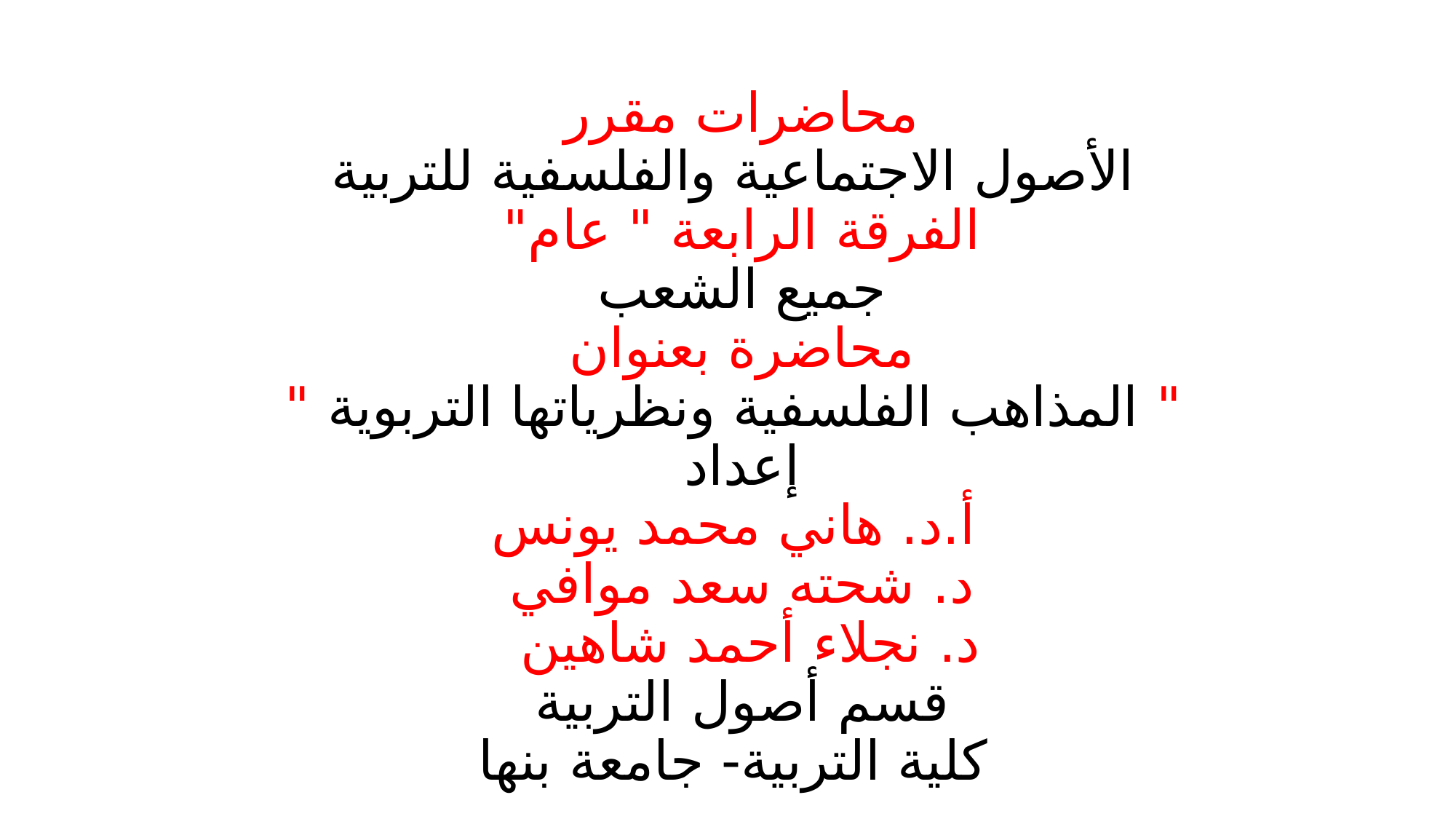

# محاضرات مقرر الأصول الاجتماعية والفلسفية للتربية الفرقة الرابعة " عام" جميع الشعب محاضرة بعنوان " المذاهب الفلسفية ونظرياتها التربوية " إعداد أ.د. هاني محمد يونس د. شحته سعد موافي د. نجلاء أحمد شاهين قسم أصول التربية كلية التربية- جامعة بنها